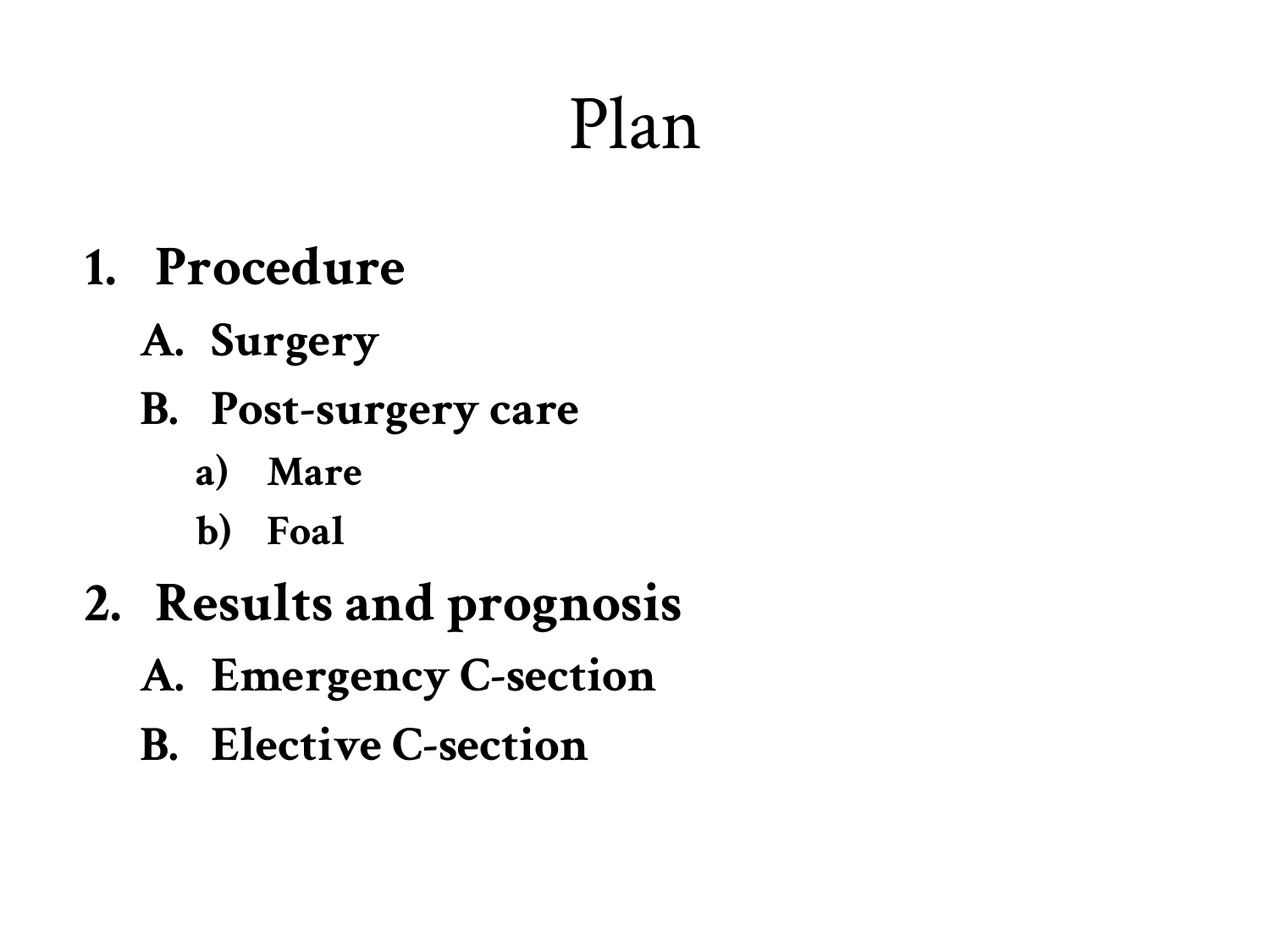

# Plan
Procedure
Surgery
Post-surgery care
Mare
Foal
Results and prognosis
Emergency C-section
Elective C-section